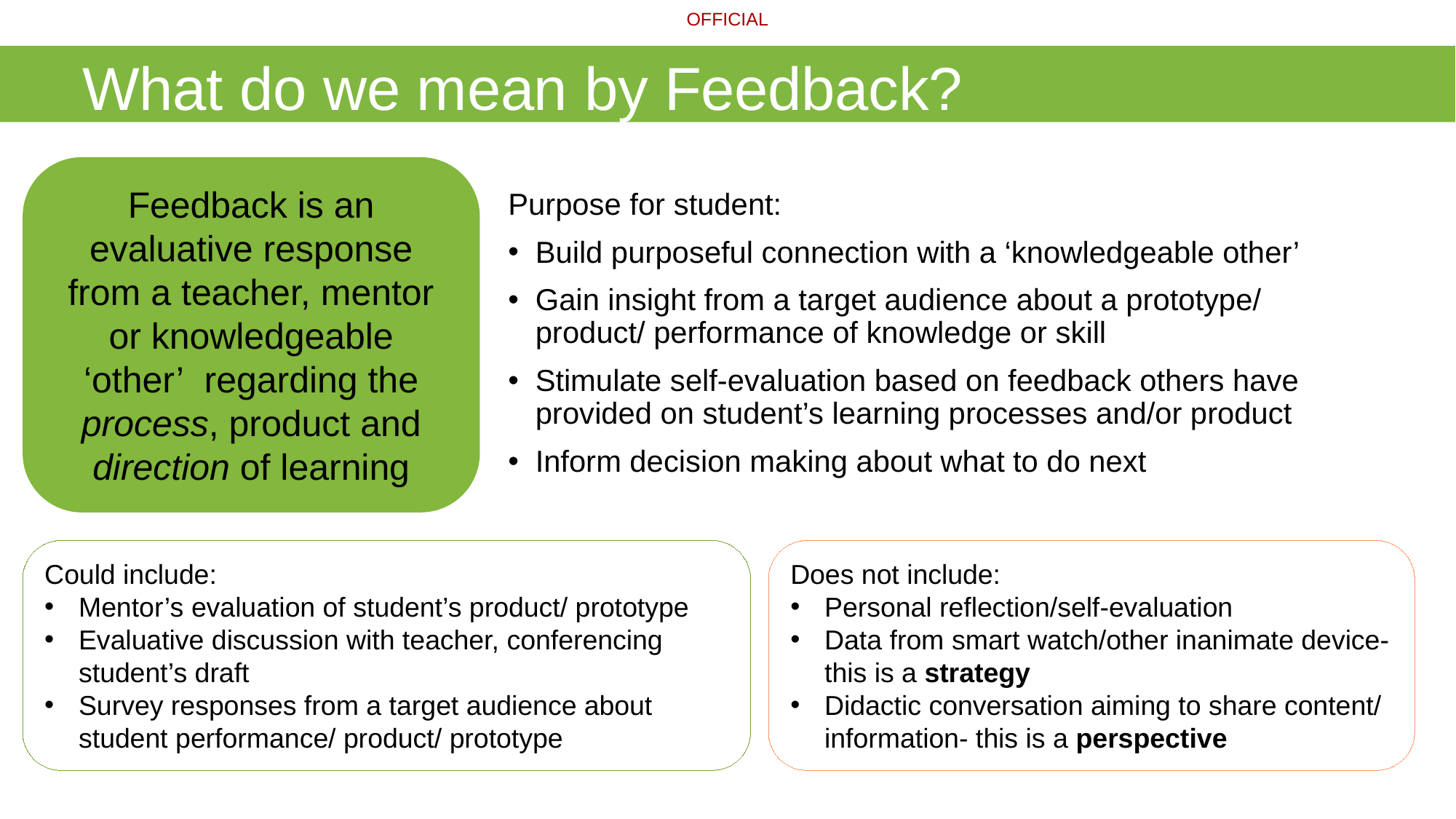

What do we mean by Feedback?
Feedback is an evaluative response from a teacher, mentor or knowledgeable ‘other’  regarding the process, product and direction of learning
Purpose​ for student:
Build purposeful connection with a ‘knowledgeable other’​
Gain insight from a target audience about a prototype/ product/ performance of knowledge or skill
Stimulate self-evaluation based on feedback others have provided on student’s learning processes and/or product​
Inform decision making about what to do next ​
Could include:​
Mentor’s evaluation of student’s product/ prototype ​
Evaluative discussion with teacher, conferencing student’s draft​
Survey responses from a target audience about student performance/ product/ prototype​
Does not include:​
Personal reflection/self-evaluation​
Data from smart watch/other inanimate device- this is a strategy ​
Didactic conversation aiming to share content/ information- this is a perspective​